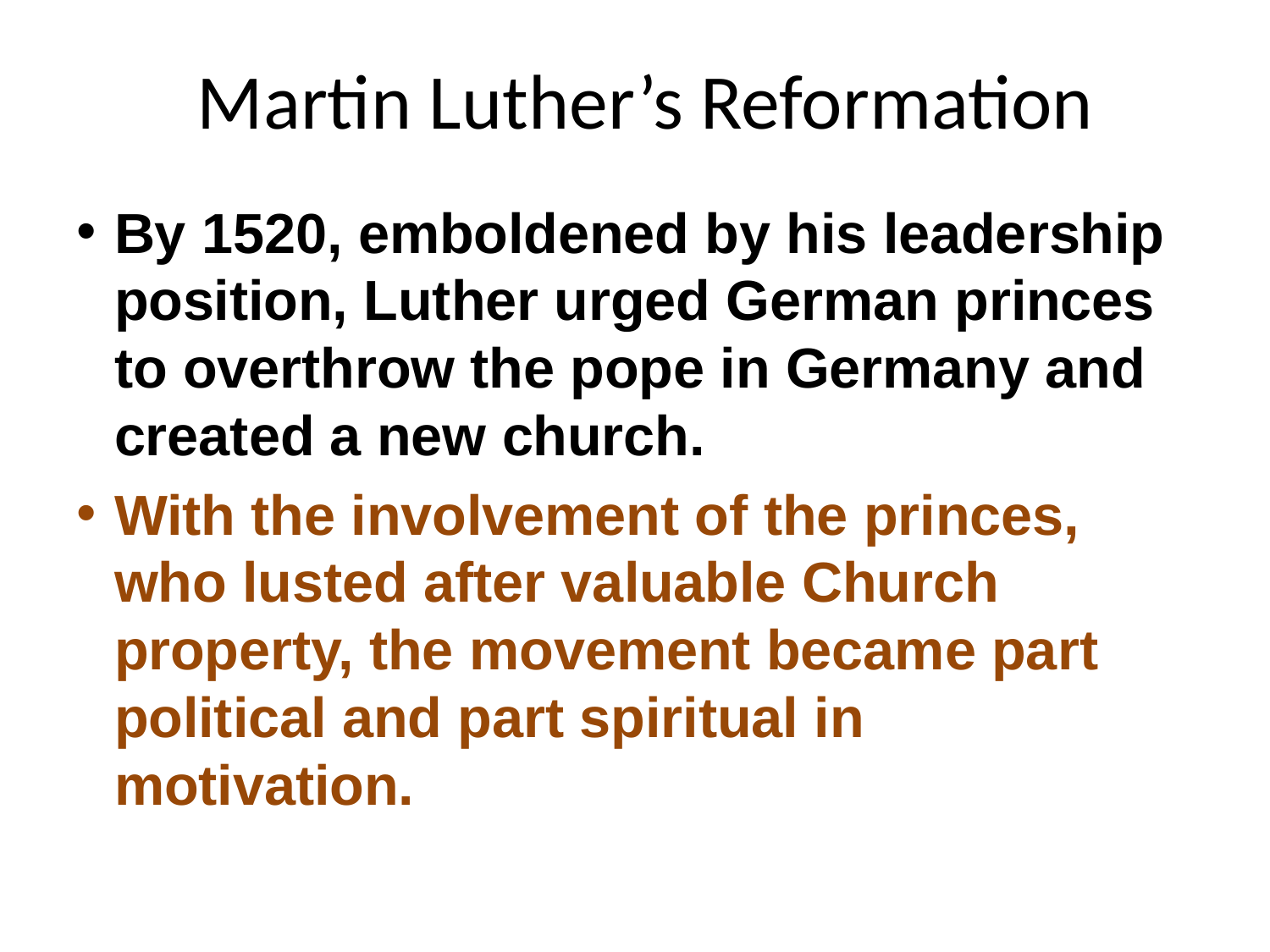

# Martin Luther’s Reformation
By 1520, emboldened by his leadership position, Luther urged German princes to overthrow the pope in Germany and created a new church.
With the involvement of the princes, who lusted after valuable Church property, the movement became part political and part spiritual in motivation.